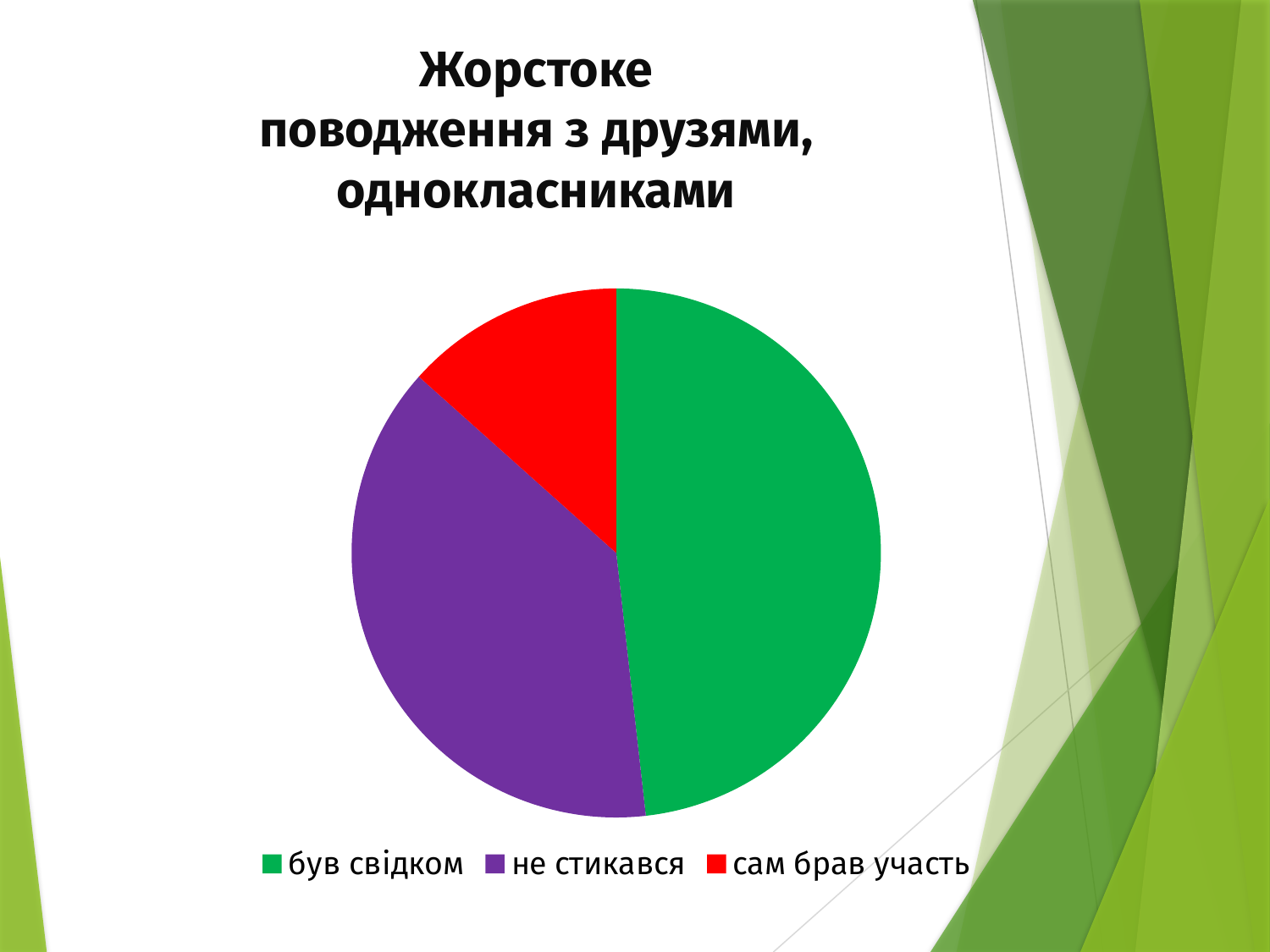

# Жорстоке поводження з друзями, однокласниками

### Chart

| Category | Столбец1 |
|---|---|
| був свідком | 54.0 |
| не стикався | 43.0 |
| сам брав участь | 15.0 |